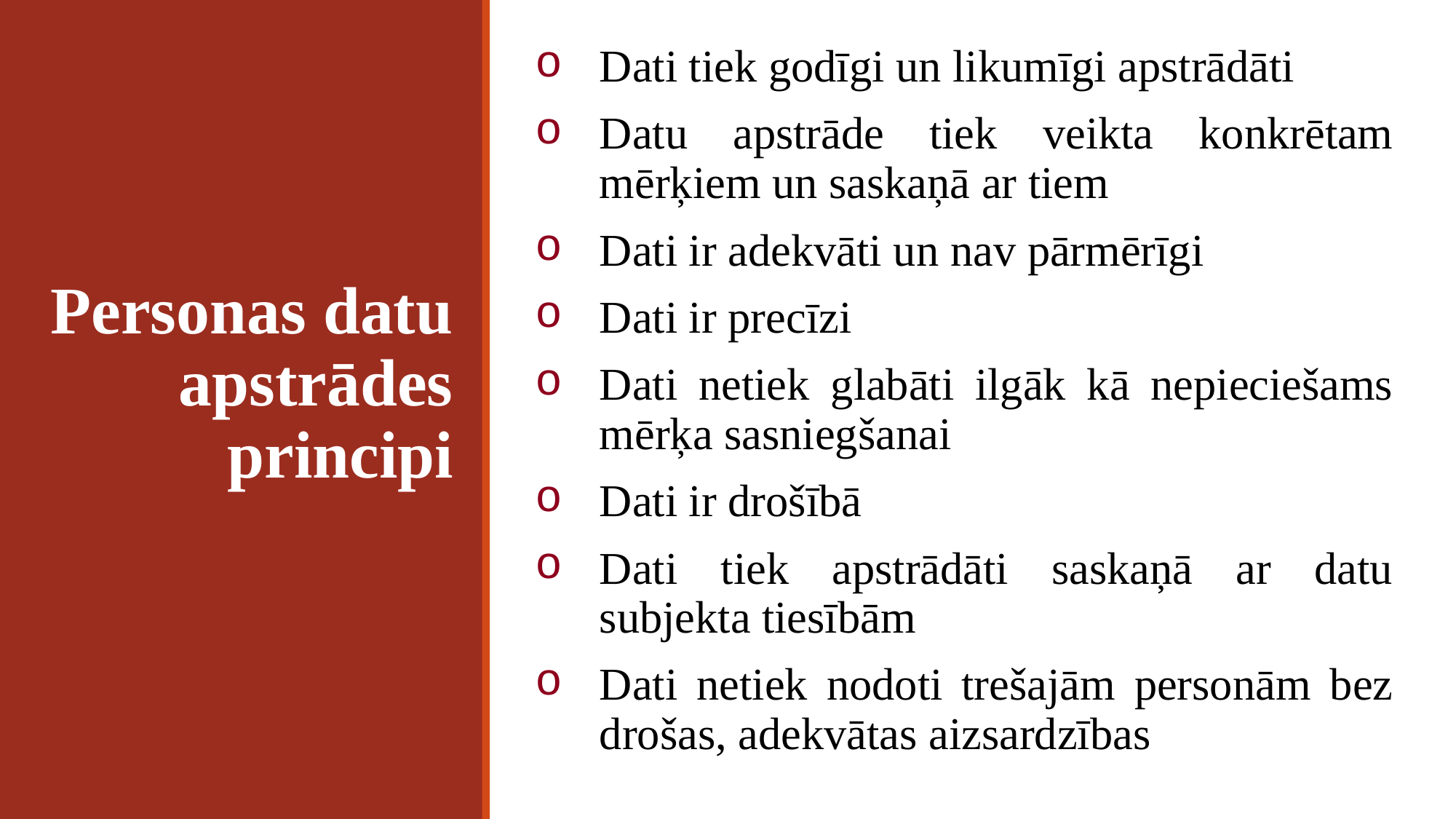

Dati tiek godīgi un likumīgi apstrādāti
Datu apstrāde tiek veikta konkrētam mērķiem un saskaņā ar tiem
Dati ir adekvāti un nav pārmērīgi
Dati ir precīzi
Dati netiek glabāti ilgāk kā nepieciešams mērķa sasniegšanai
Dati ir drošībā
Dati tiek apstrādāti saskaņā ar datu subjekta tiesībām
Dati netiek nodoti trešajām personām bez drošas, adekvātas aizsardzības

Personas datu apstrādes principi